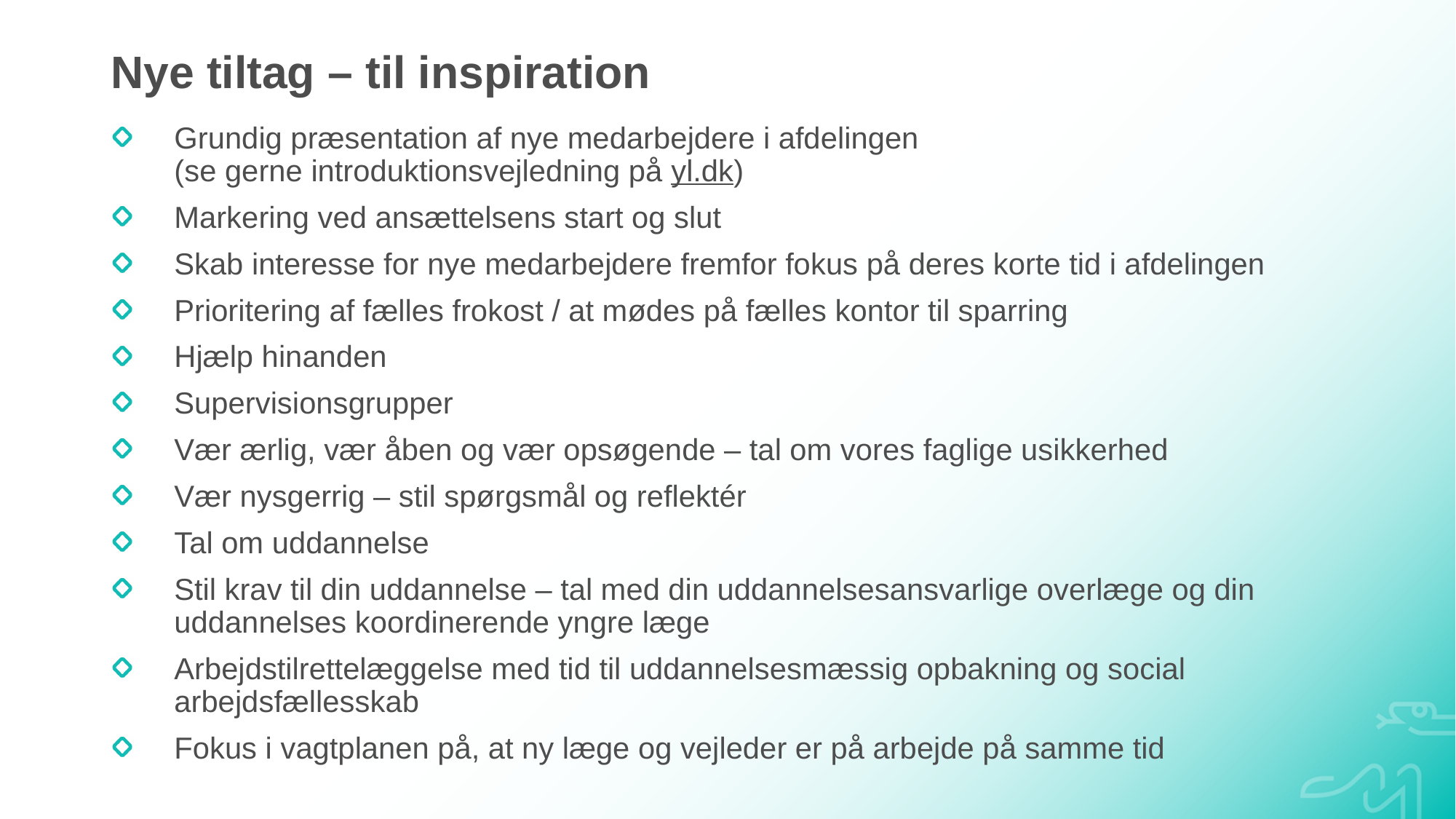

# Nye tiltag – til inspiration
Grundig præsentation af nye medarbejdere i afdelingen
(se gerne introduktionsvejledning på yl.dk)
Markering ved ansættelsens start og slut
Skab interesse for nye medarbejdere fremfor fokus på deres korte tid i afdelingen
Prioritering af fælles frokost / at mødes på fælles kontor til sparring
Hjælp hinanden
Supervisionsgrupper
Vær ærlig, vær åben og vær opsøgende – tal om vores faglige usikkerhed
Vær nysgerrig – stil spørgsmål og reflektér
Tal om uddannelse
Stil krav til din uddannelse – tal med din uddannelsesansvarlige overlæge og din uddannelses koordinerende yngre læge
Arbejdstilrettelæggelse med tid til uddannelsesmæssig opbakning og social arbejdsfællesskab
Fokus i vagtplanen på, at ny læge og vejleder er på arbejde på samme tid